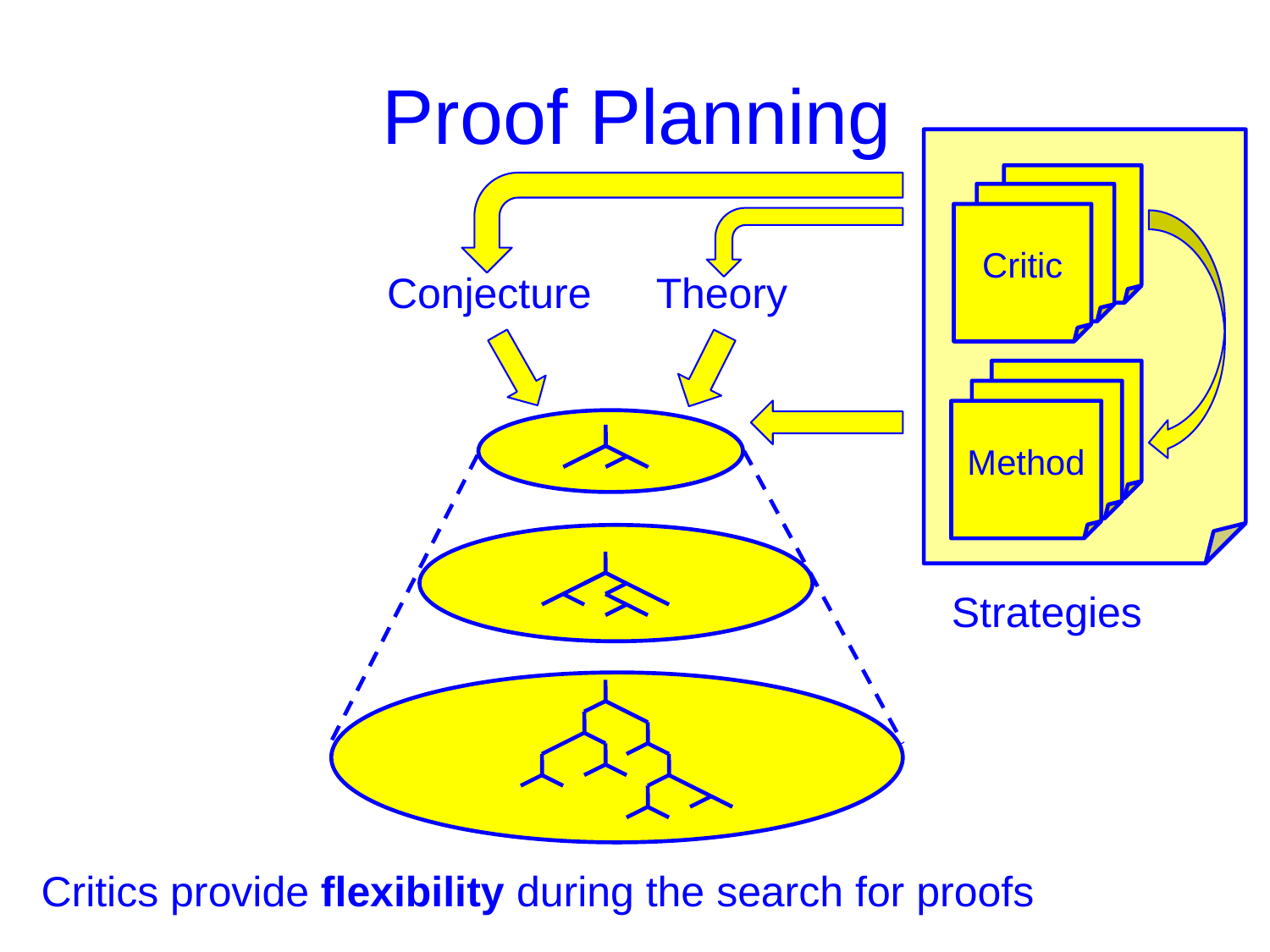

# Proof Planning

Critic

Conjecture
Theory

Method

Strategies

Critics provide flexibility during the search for proofs